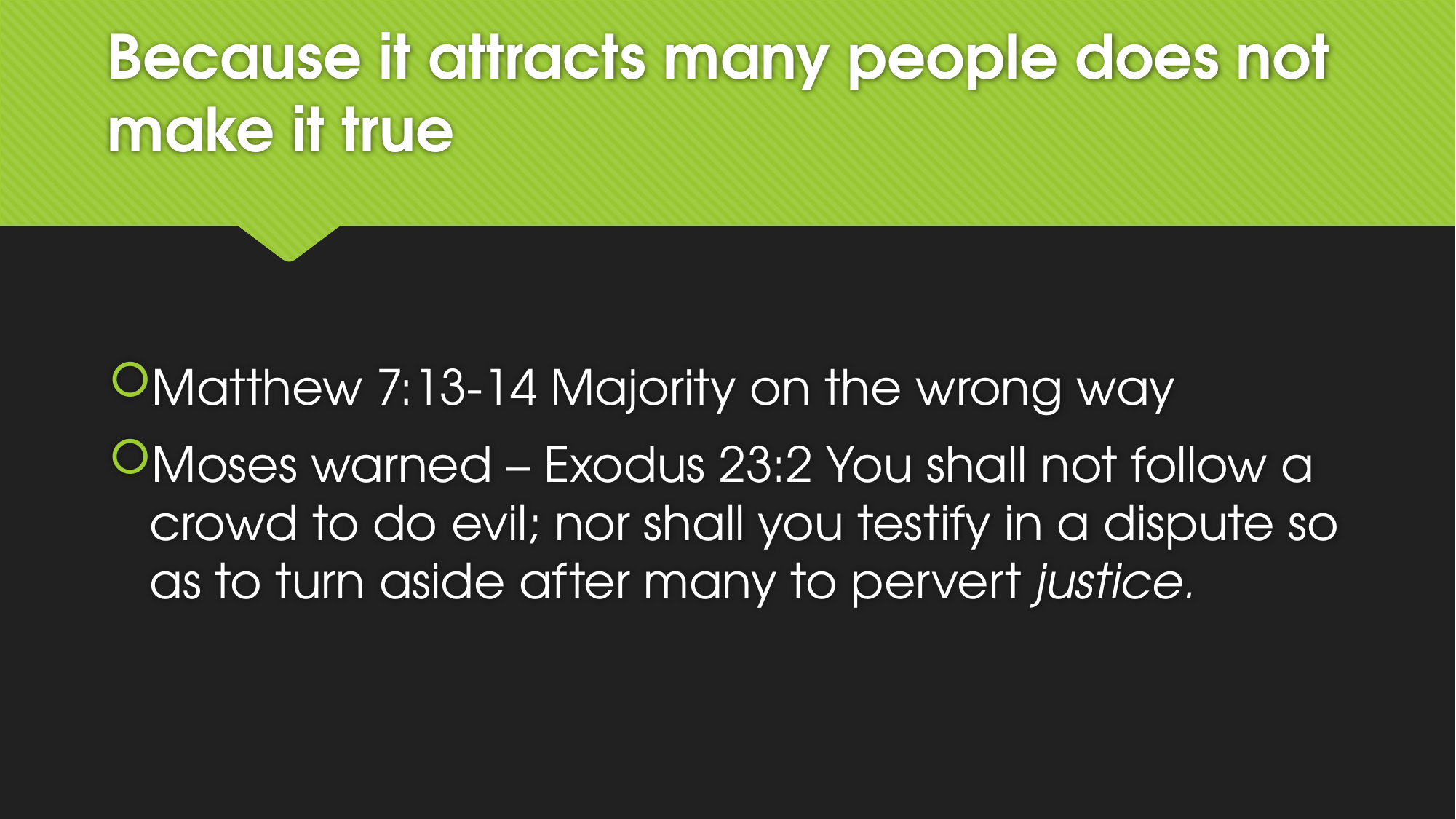

# Because it attracts many people does not make it true
Matthew 7:13-14 Majority on the wrong way
Moses warned – Exodus 23:2 You shall not follow a crowd to do evil; nor shall you testify in a dispute so as to turn aside after many to pervert justice.